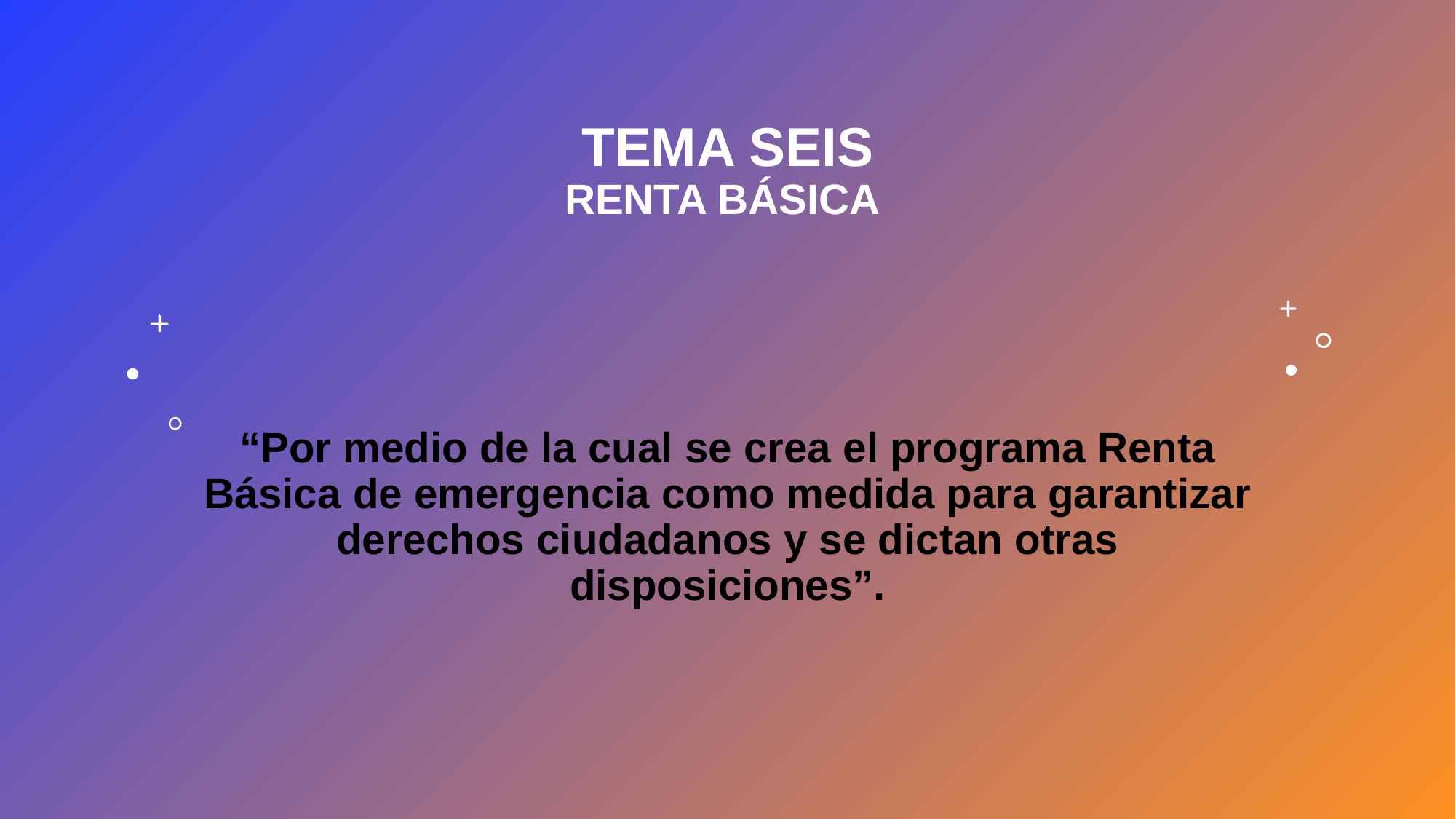

# TEMA SEIS Renta básica
“Por medio de la cual se crea el programa Renta Básica de emergencia como medida para garantizar derechos ciudadanos y se dictan otras disposiciones”.